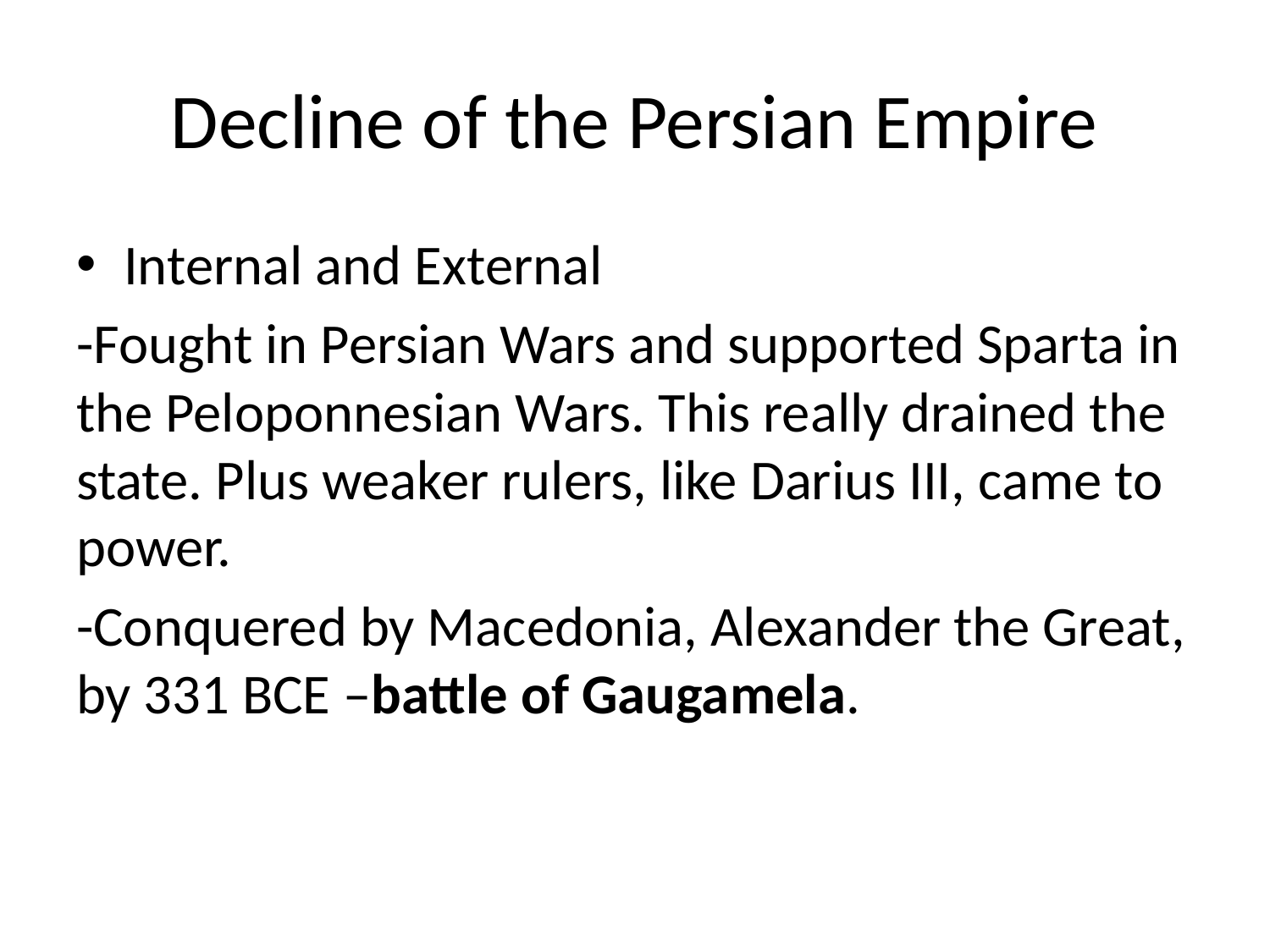

# Decline of the Persian Empire
Internal and External
-Fought in Persian Wars and supported Sparta in the Peloponnesian Wars. This really drained the state. Plus weaker rulers, like Darius III, came to power.
-Conquered by Macedonia, Alexander the Great, by 331 BCE –battle of Gaugamela.